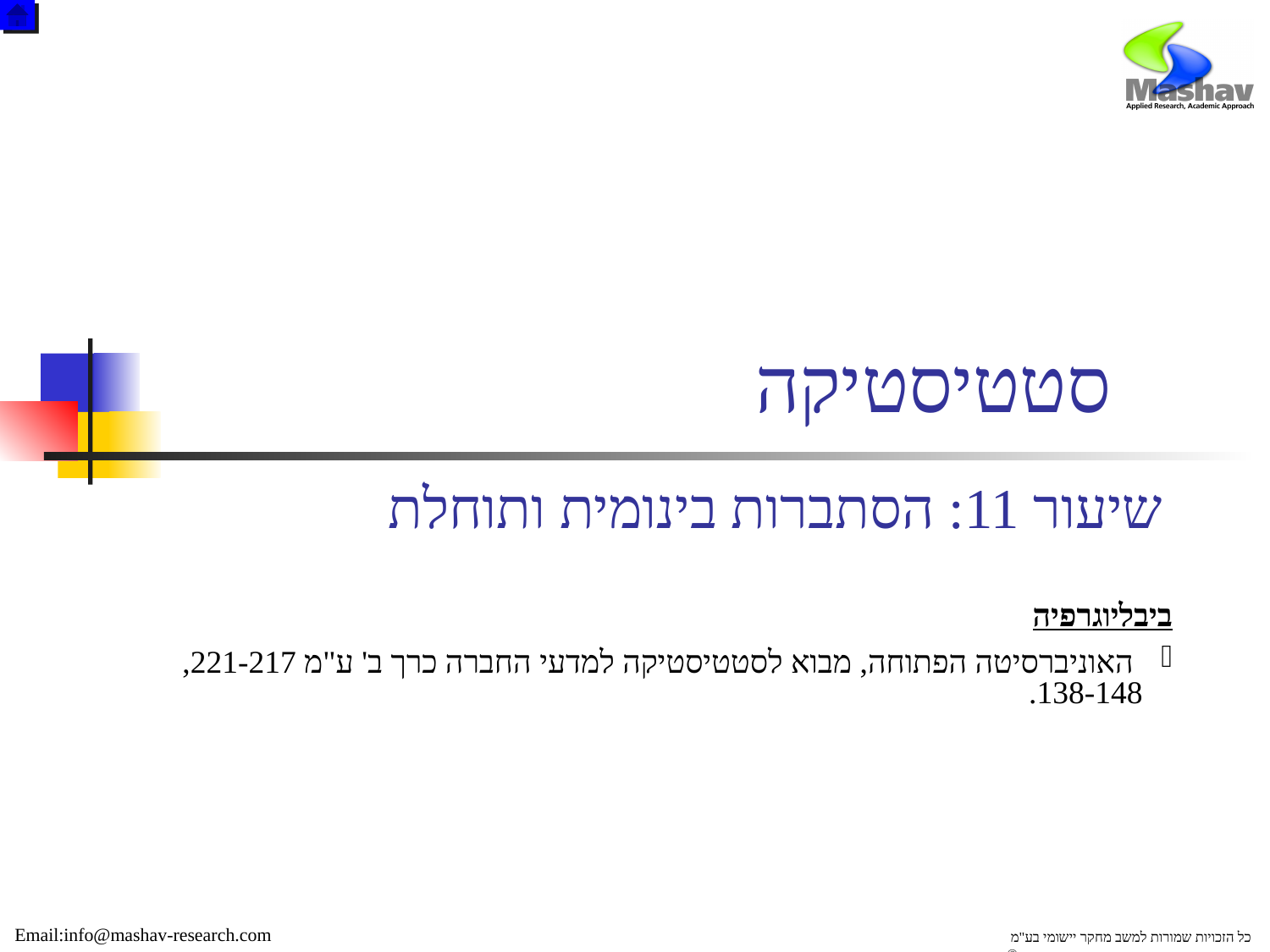

# סטטיסטיקה
שיעור 11: הסתברות בינומית ותוחלת
ביבליוגרפיה
 האוניברסיטה הפתוחה, מבוא לסטטיסטיקה למדעי החברה כרך ב' ע"מ 221-217, 138-148.